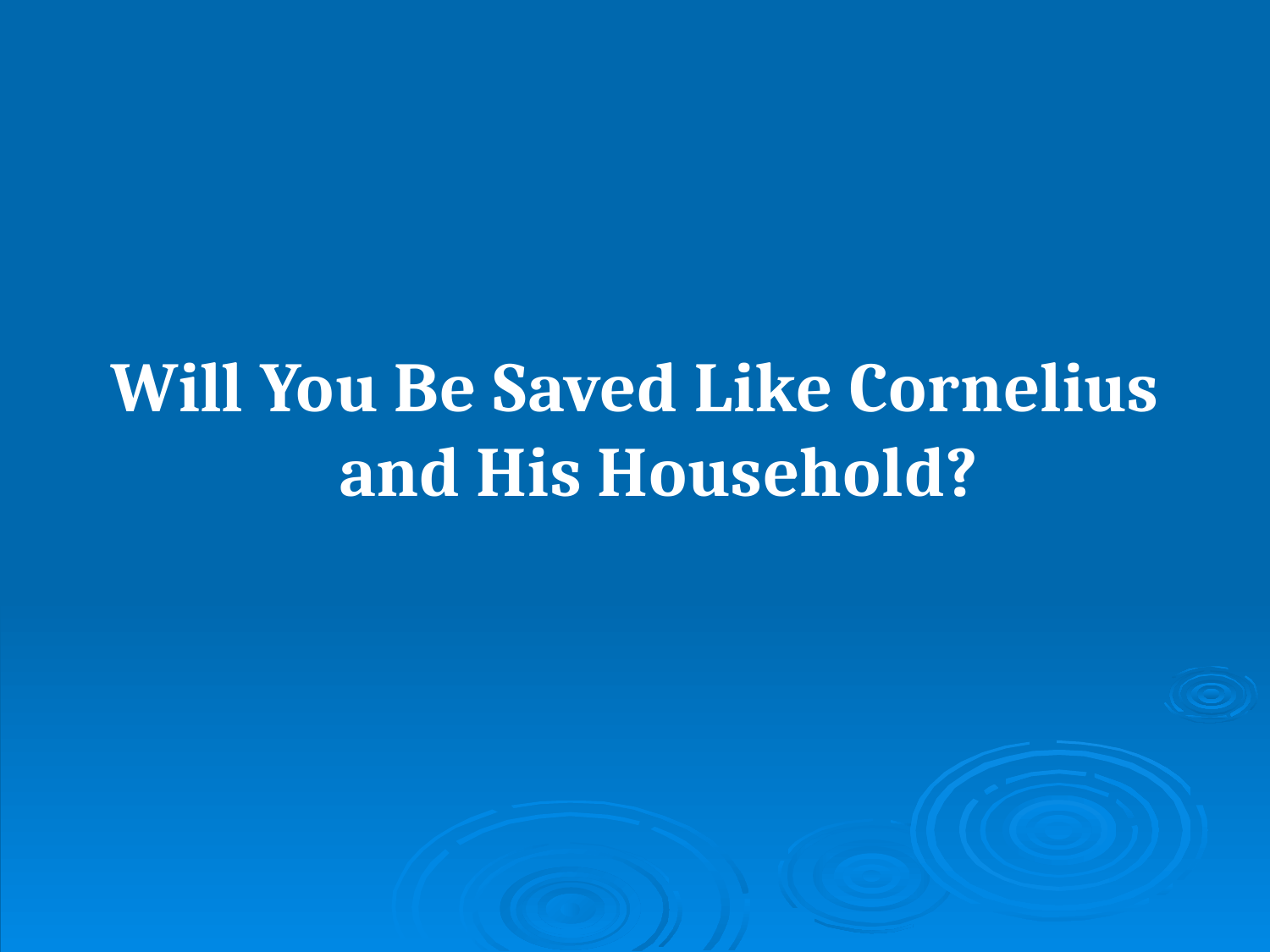

Will You Be Saved Like Cornelius and His Household?